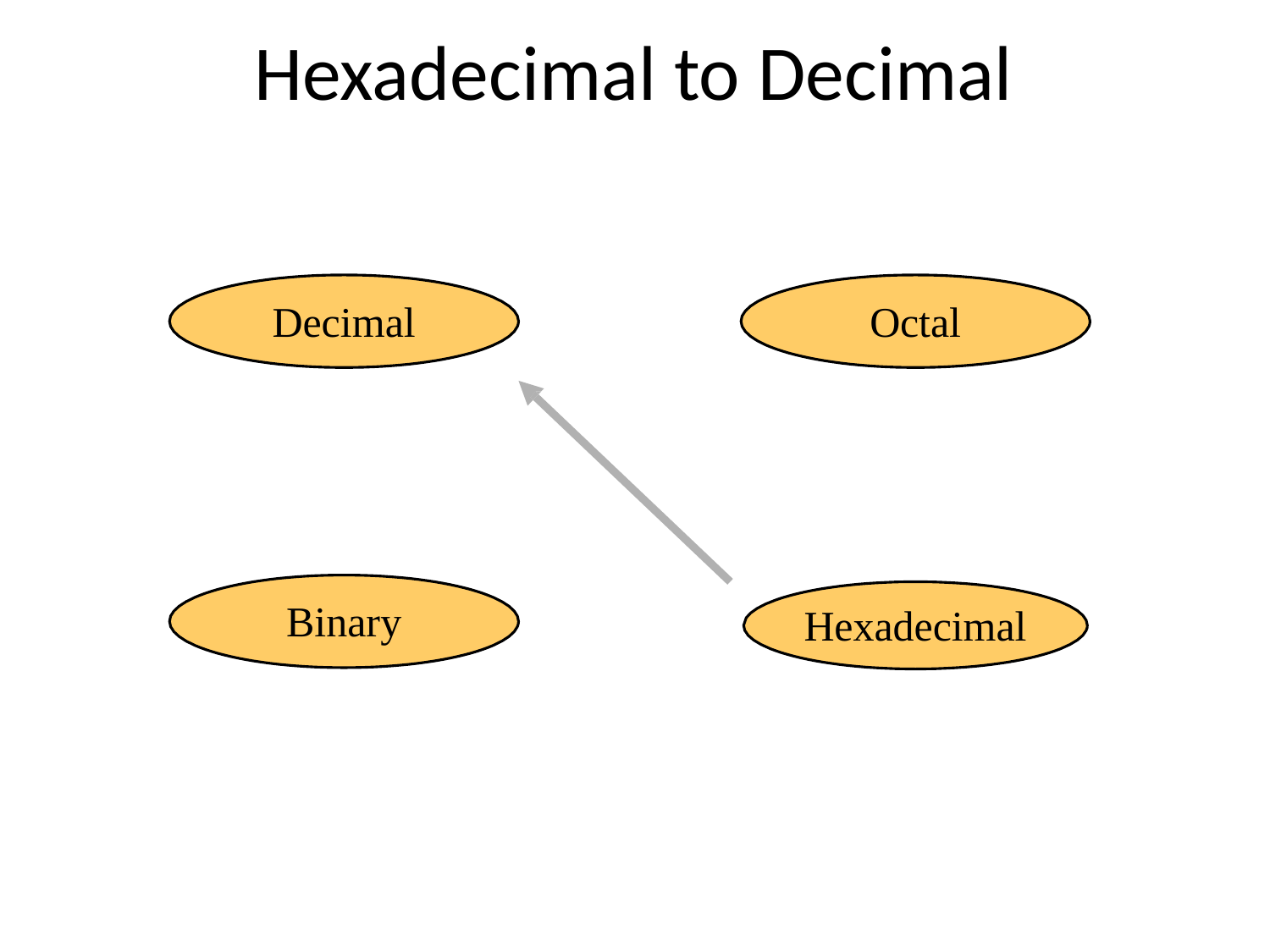

# Hexadecimal to Decimal

Decimal
Octal

Binary
Hexadecimal